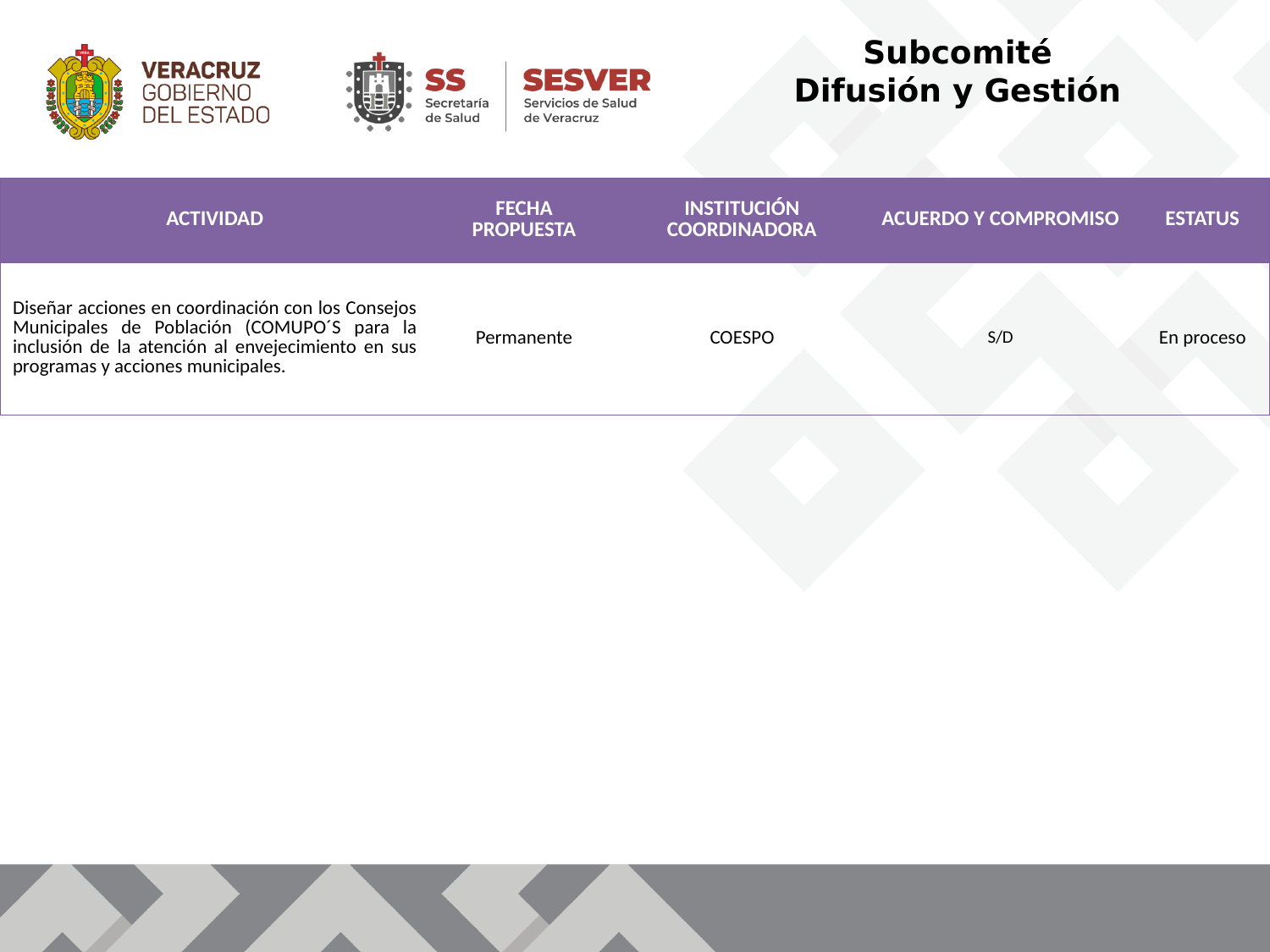

Subcomité
Difusión y Gestión
| ACTIVIDAD | FECHA PROPUESTA | INSTITUCIÓN COORDINADORA | ACUERDO Y COMPROMISO | ESTATUS |
| --- | --- | --- | --- | --- |
| Diseñar acciones en coordinación con los Consejos Municipales de Población (COMUPO´S para la inclusión de la atención al envejecimiento en sus programas y acciones municipales. | Permanente | COESPO | S/D | En proceso |